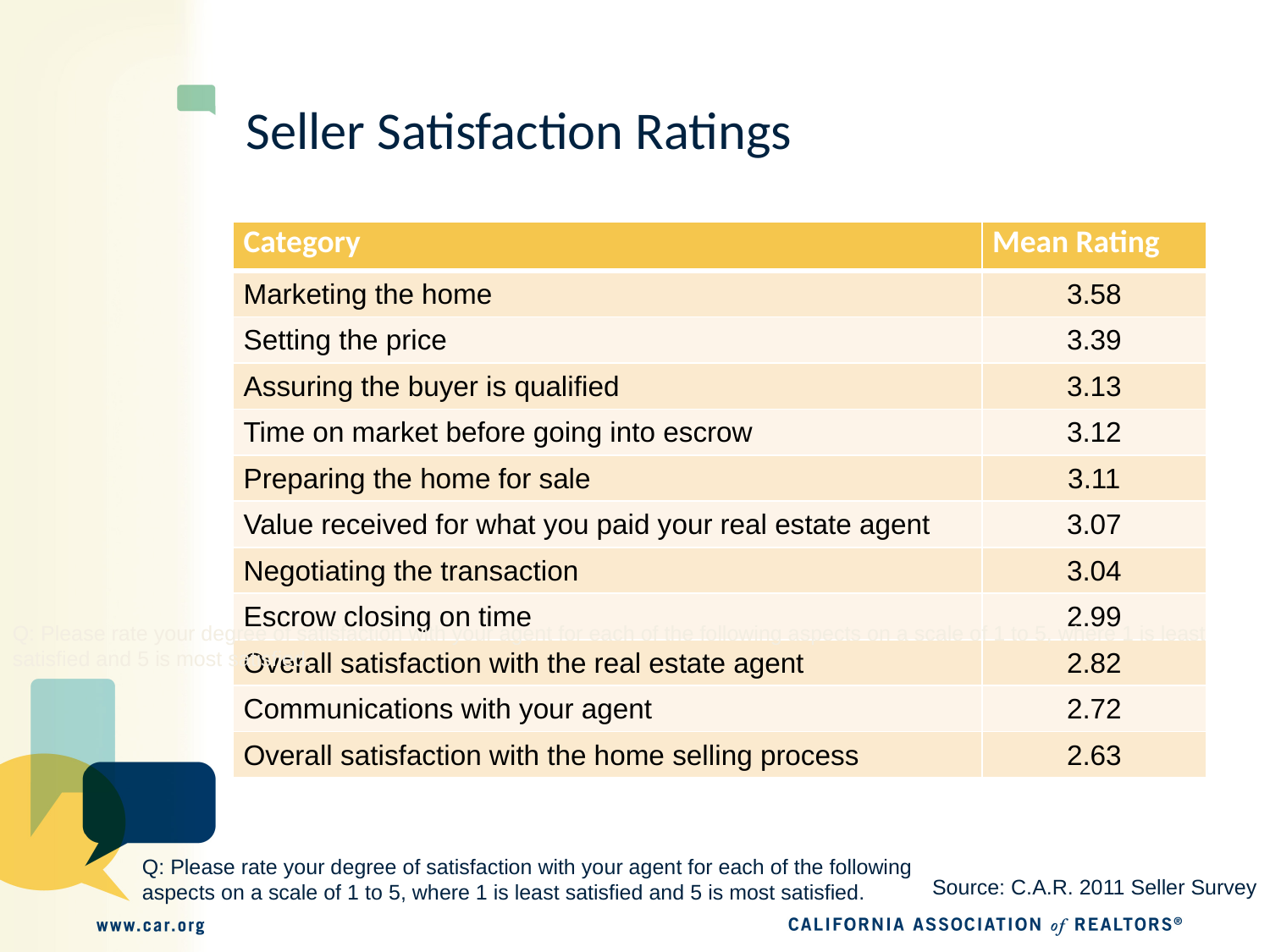

# Seller Satisfaction Ratings
| Category | Mean Rating |
| --- | --- |
| Marketing the home | 3.58 |
| Setting the price | 3.39 |
| Assuring the buyer is qualified | 3.13 |
| Time on market before going into escrow | 3.12 |
| Preparing the home for sale | 3.11 |
| Value received for what you paid your real estate agent | 3.07 |
| Negotiating the transaction | 3.04 |
| Escrow closing on time | 2.99 |
| Overall satisfaction with the real estate agent | 2.82 |
| Communications with your agent | 2.72 |
| Overall satisfaction with the home selling process | 2.63 |
Q: Please rate your degree of satisfaction with your agent for each of the following aspects on a scale of 1 to 5, where 1 is least satisfied and 5 is most satisfied.
Q: Please rate your degree of satisfaction with your agent for each of the following aspects on a scale of 1 to 5, where 1 is least satisfied and 5 is most satisfied.
Source: C.A.R. 2011 Seller Survey